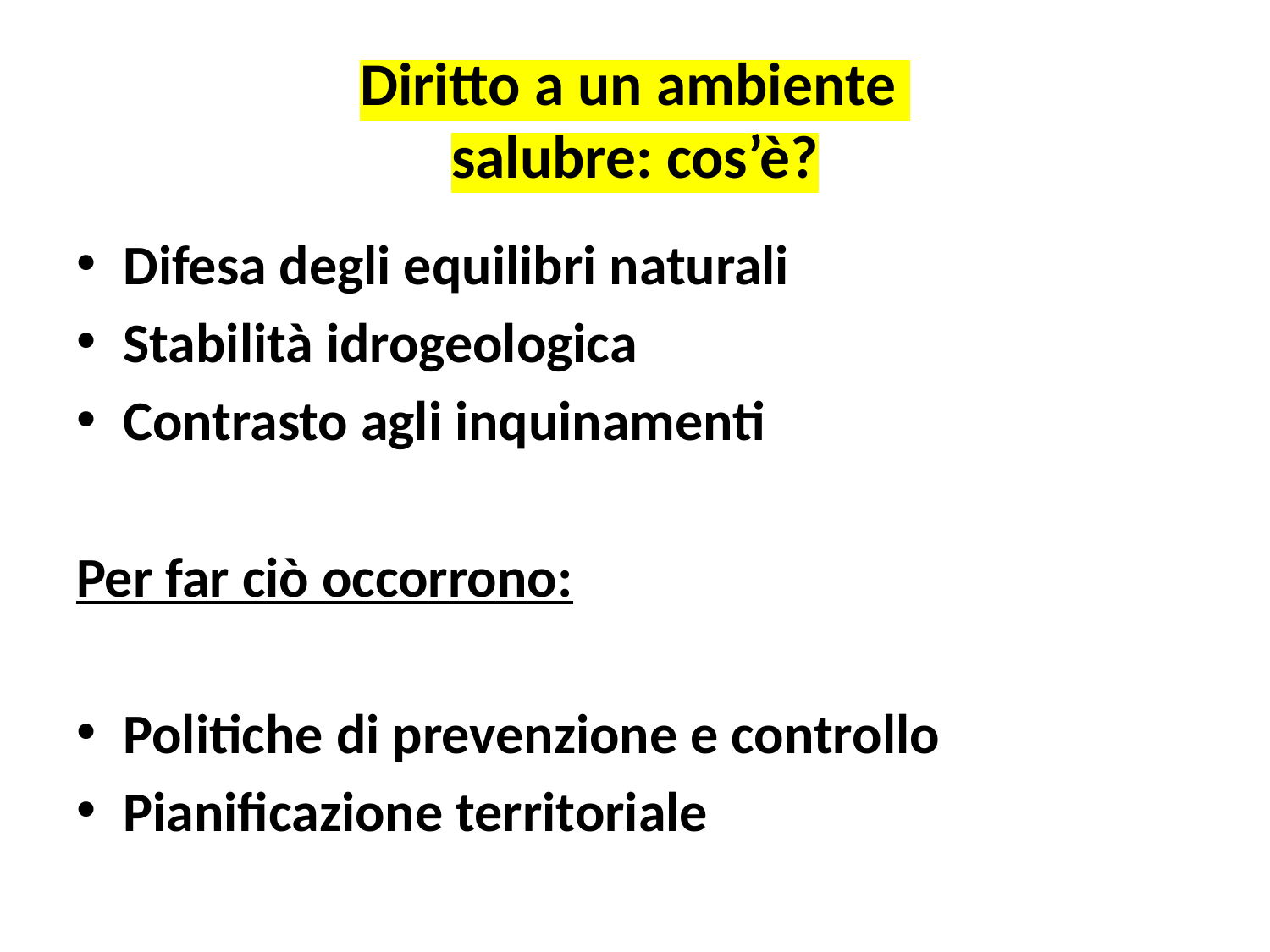

# Diritto a un ambiente salubre: cos’è?
Difesa degli equilibri naturali
Stabilità idrogeologica
Contrasto agli inquinamenti

Per far ciò occorrono:

Politiche di prevenzione e controllo
Pianificazione territoriale